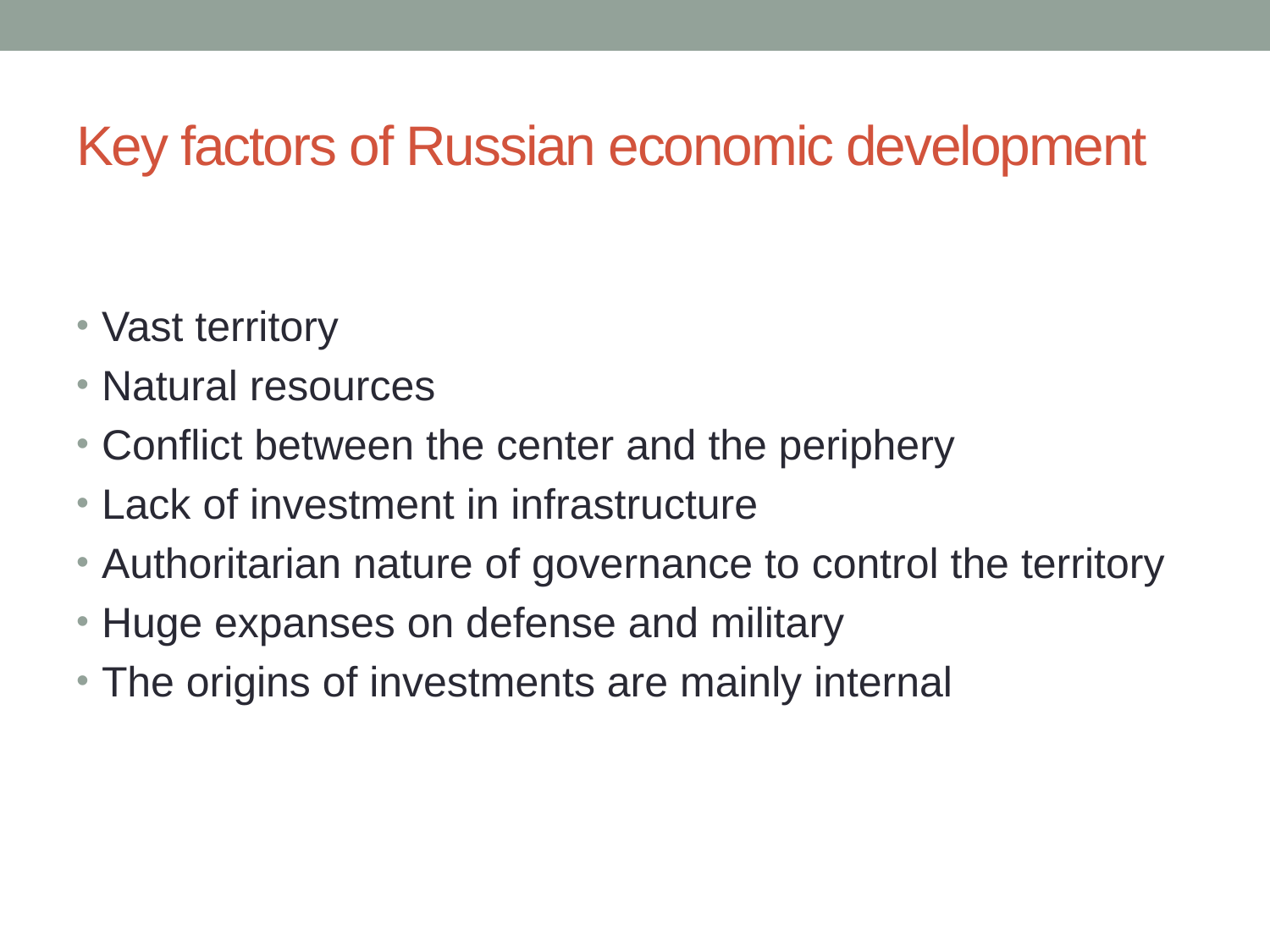

# Key factors of Russian economic development
Vast territory
Natural resources
Conflict between the center and the periphery
Lack of investment in infrastructure
Authoritarian nature of governance to control the territory
Huge expanses on defense and military
The origins of investments are mainly internal